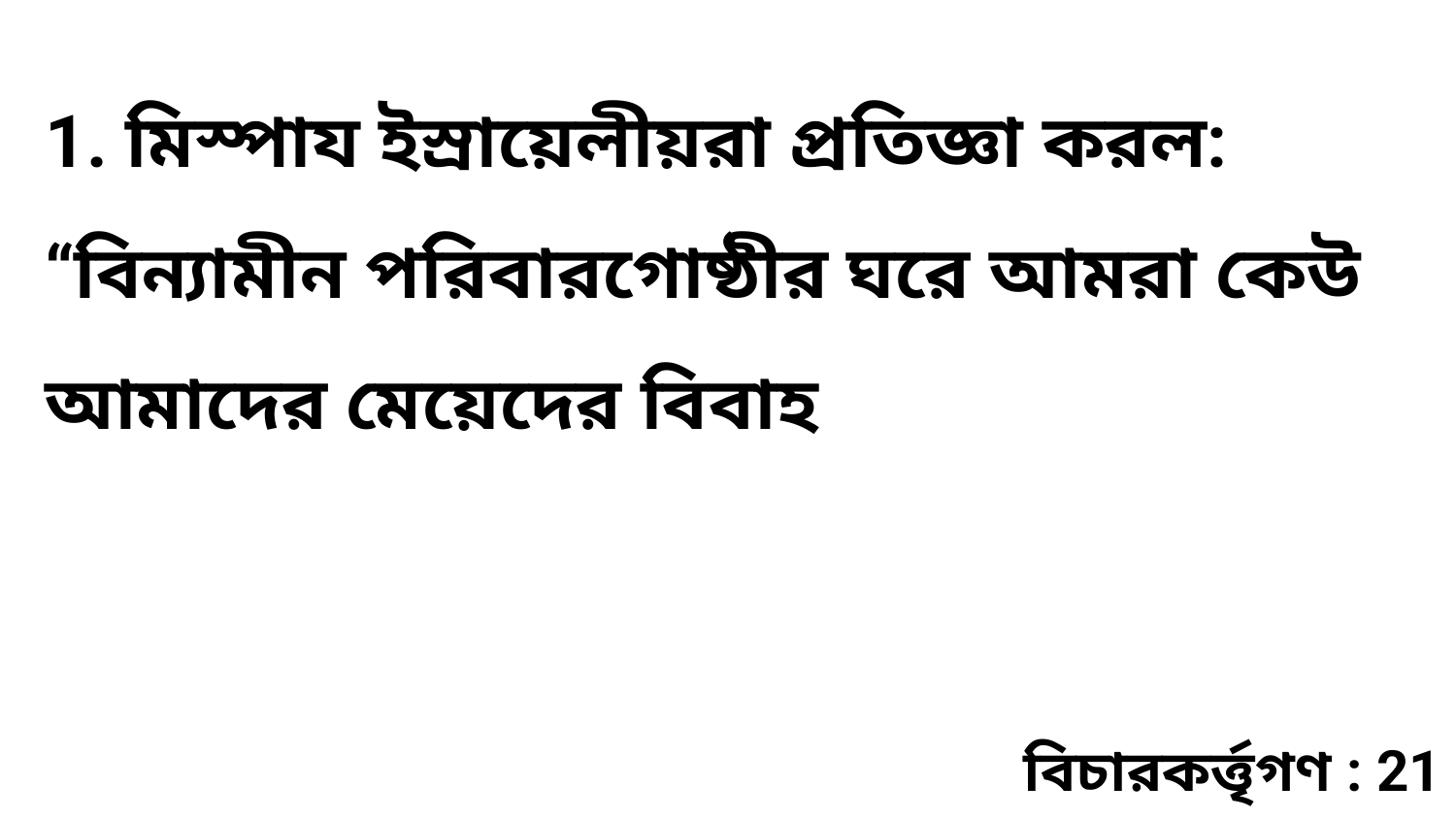

1. মিস্পায ইস্রায়েলীয়রা প্রতিজ্ঞা করল: “বিন্যামীন পরিবারগোষ্ঠীর ঘরে আমরা কেউ আমাদের মেয়েদের বিবাহ
বিচারকর্ত্তৃগণ : 21